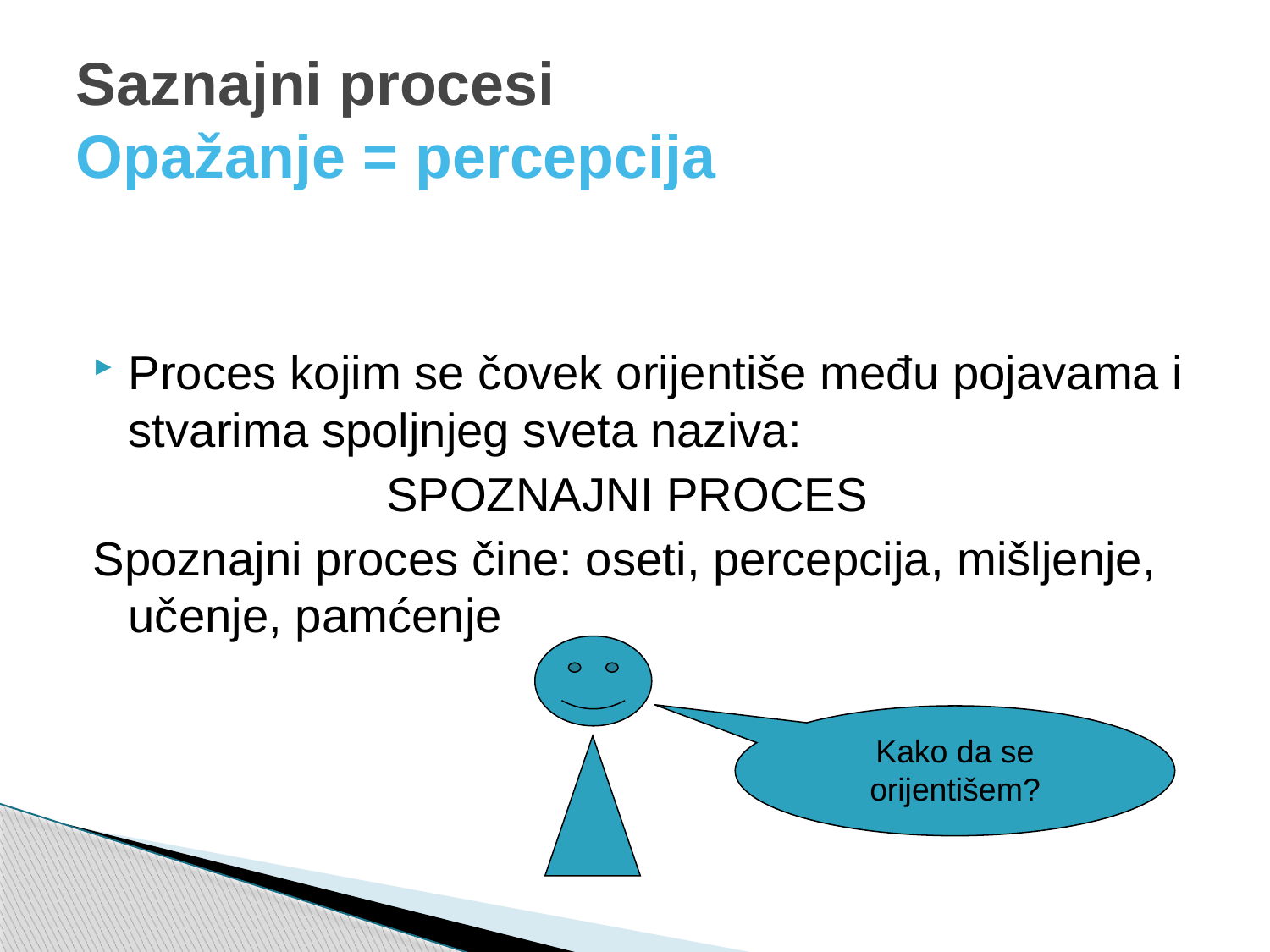

# Saznajni procesi Opažanje = percepcija
Proces kojim se čovek orijentiše među pojavama i stvarima spoljnjeg sveta naziva:
                      SPOZNAJNI PROCES
Spoznajni proces čine: oseti, percepcija, mišljenje, učenje, pamćenje

Kako da se orijentišem?